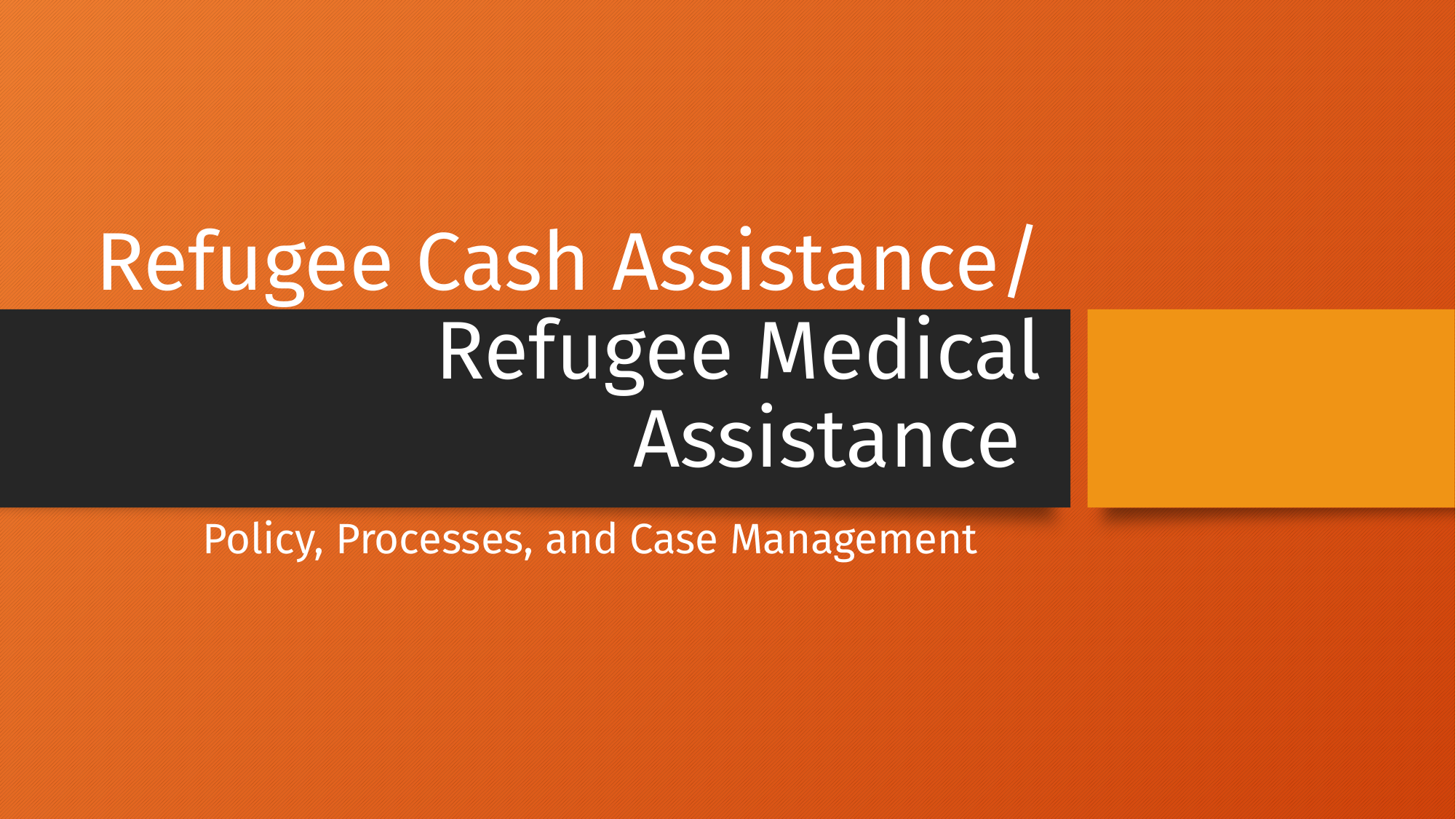

# Refugee Cash Assistance/ Refugee Medical Assistance
Policy, Processes, and Case Management